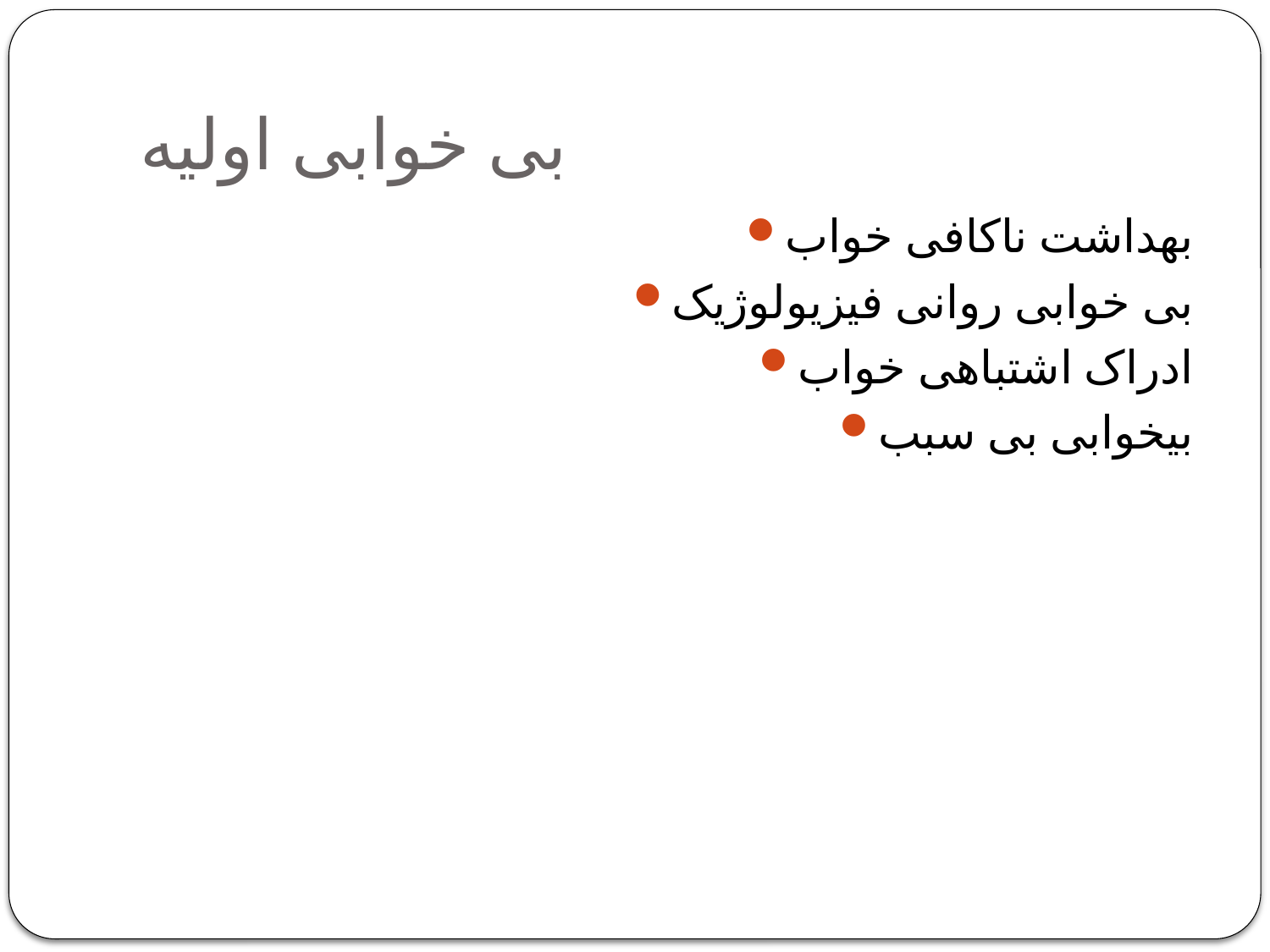

# بی خوابی اولیه
بهداشت ناکافی خواب
بی خوابی روانی فیزیولوژیک
ادراک اشتباهی خواب
بیخوابی بی سبب